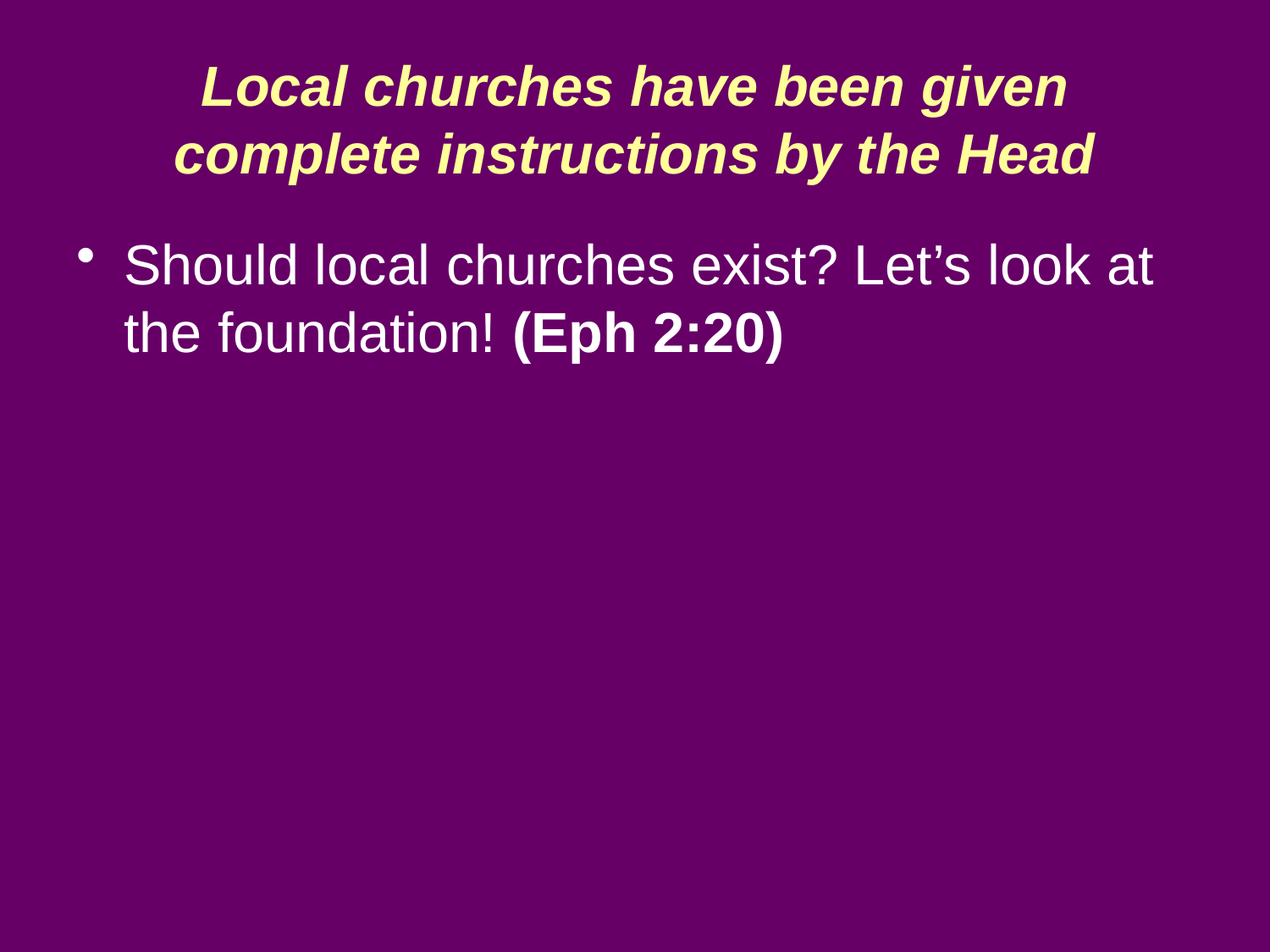

# Local churches have been given complete instructions by the Head
Should local churches exist? Let’s look at the foundation! (Eph 2:20)